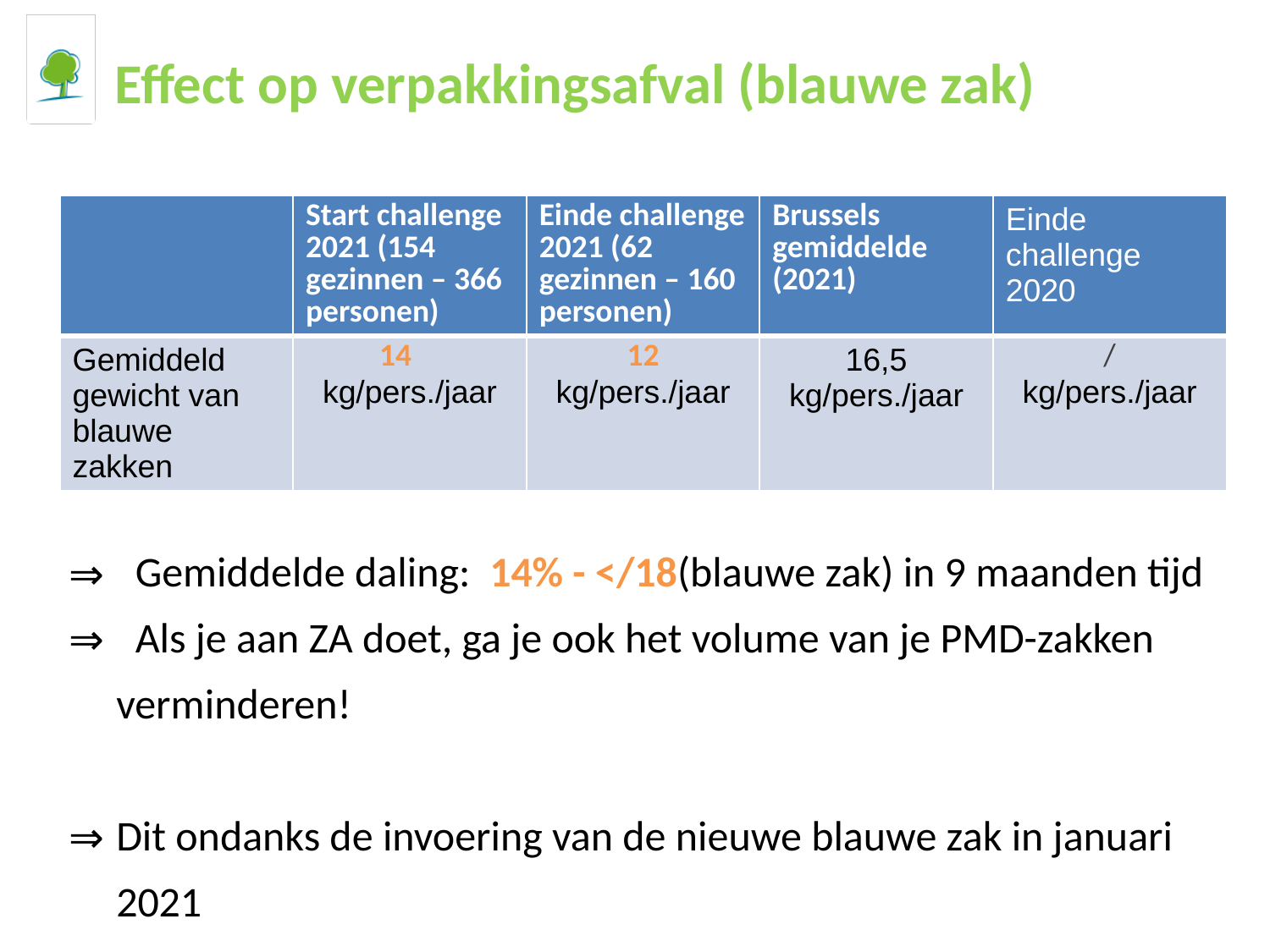

Effect op verpakkingsafval (blauwe zak)
|  | Start challenge 2021 (154 gezinnen – 366 personen) | Einde challenge 2021 (62 gezinnen – 160 personen) | Brussels gemiddelde (2021) | Einde challenge 2020 |
| --- | --- | --- | --- | --- |
| Gemiddeld gewicht van blauwe zakken | 14 kg/pers./jaar | 12 kg/pers./jaar | 16,5 kg/pers./jaar | / kg/pers./jaar |

  Gemiddelde daling:  14% - </18(blauwe zak) in 9 maanden tijd
  Als je aan ZA doet, ga je ook het volume van je PMD-zakken verminderen!

Dit ondanks de invoering van de nieuwe blauwe zak in januari 2021